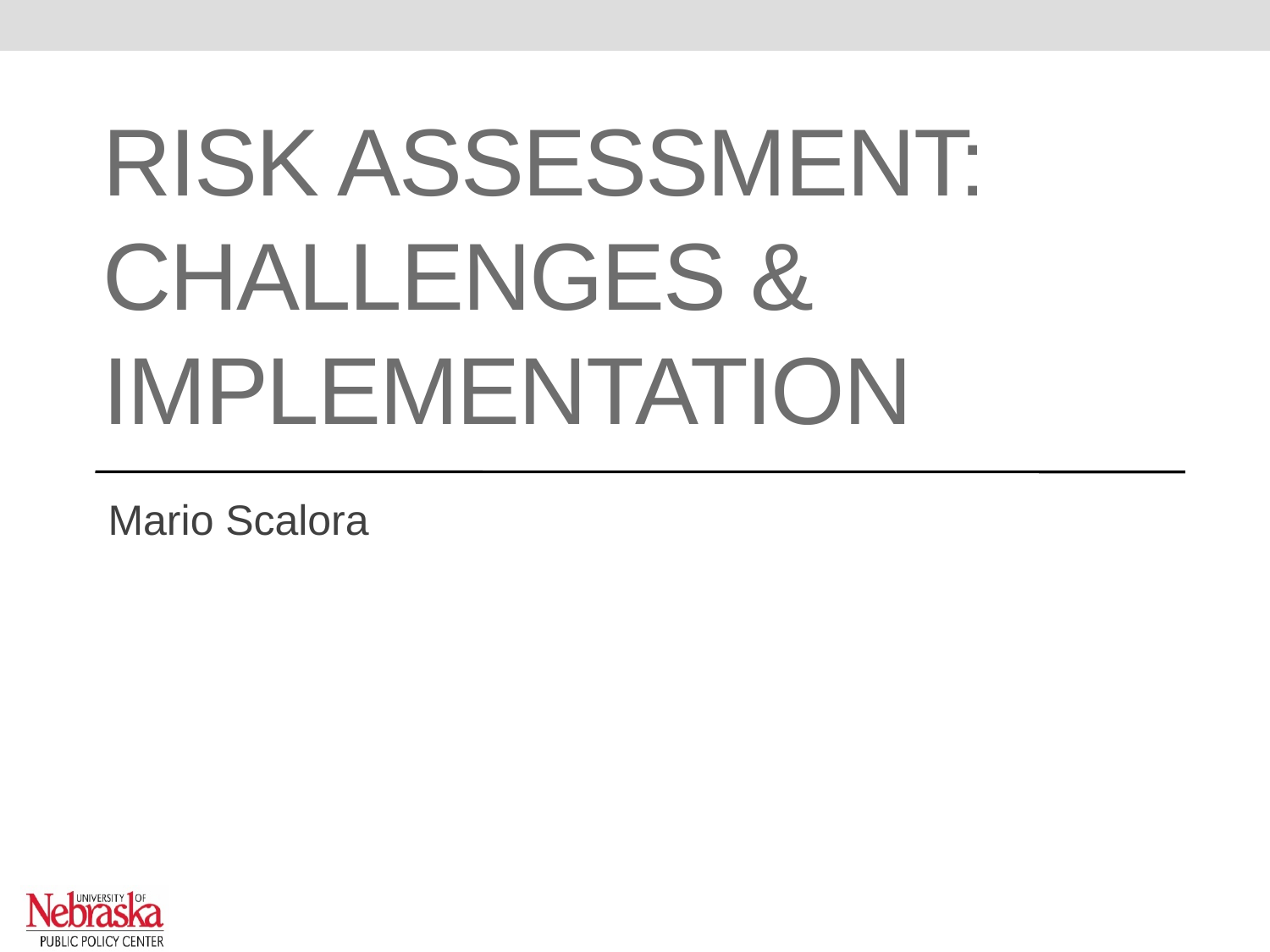

# Risk Assessment: Challenges & Implementation
Mario Scalora